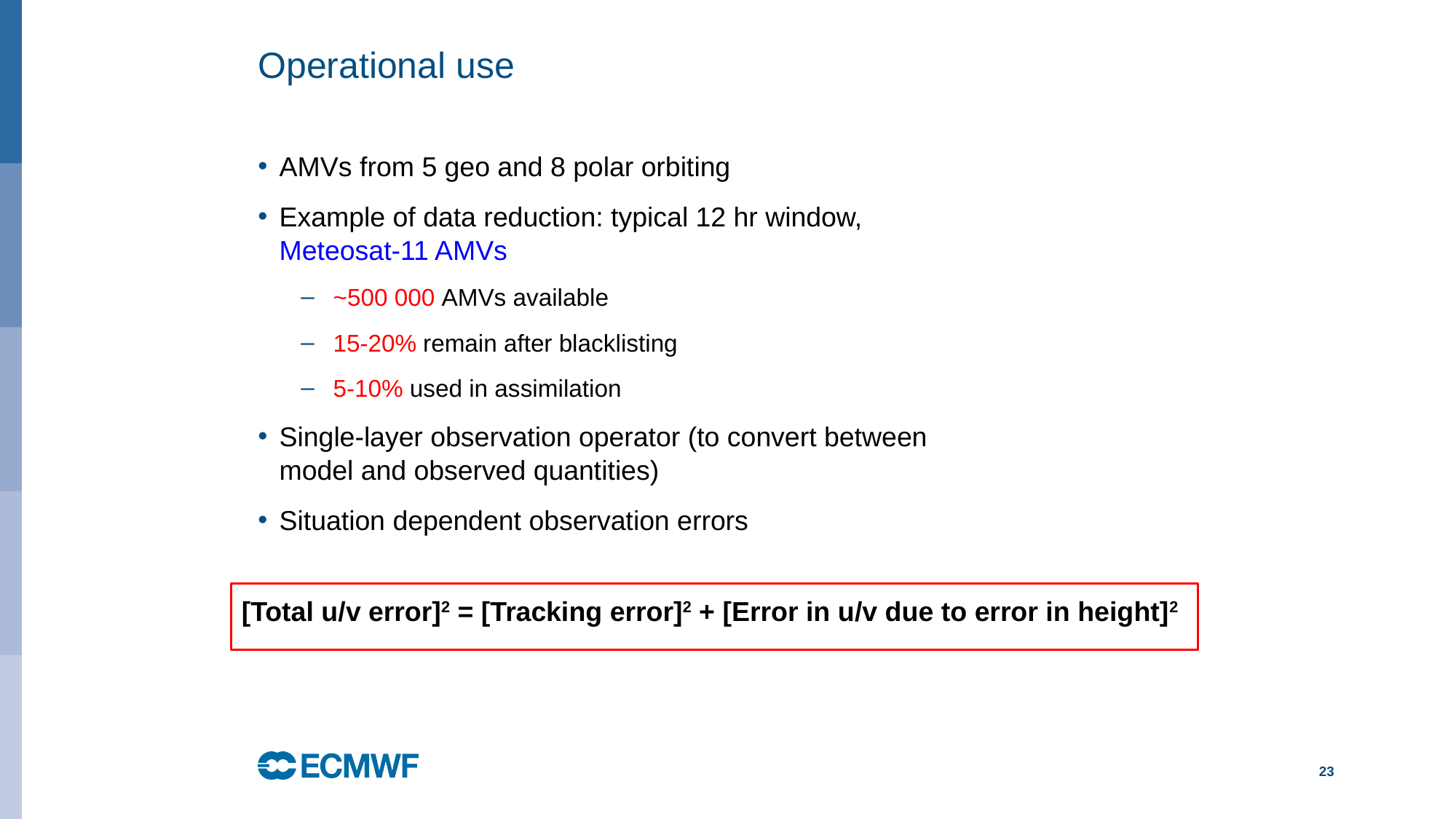

# Operational use
AMVs from 5 geo and 8 polar orbiting
Example of data reduction: typical 12 hr window, Meteosat-11 AMVs
~500 000 AMVs available
15-20% remain after blacklisting
5-10% used in assimilation
Single-layer observation operator (to convert between model and observed quantities)
Situation dependent observation errors
[Total u/v error]2 = [Tracking error]2 + [Error in u/v due to error in height]2

23